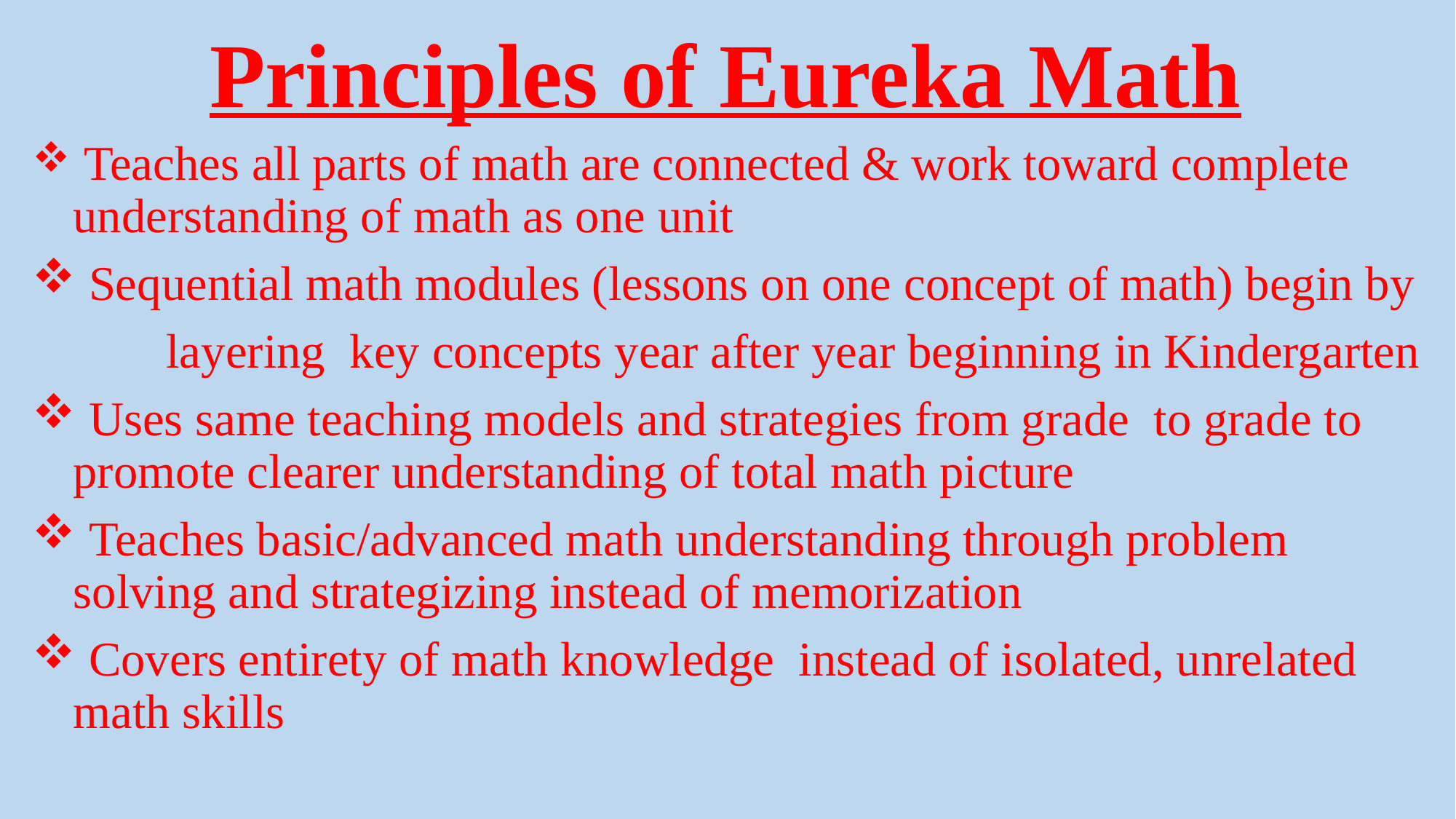

# Principles of Eureka Math
 Teaches all parts of math are connected & work toward complete 	understanding of math as one unit
 Sequential math modules (lessons on one concept of math) begin by
           layering  key concepts year after year beginning in Kindergarten
 Uses same teaching models and strategies from grade  to grade to 	promote clearer understanding of total math picture
 Teaches basic/advanced math understanding through problem 	solving and strategizing instead of memorization
 Covers entirety of math knowledge  instead of isolated, unrelated math skills